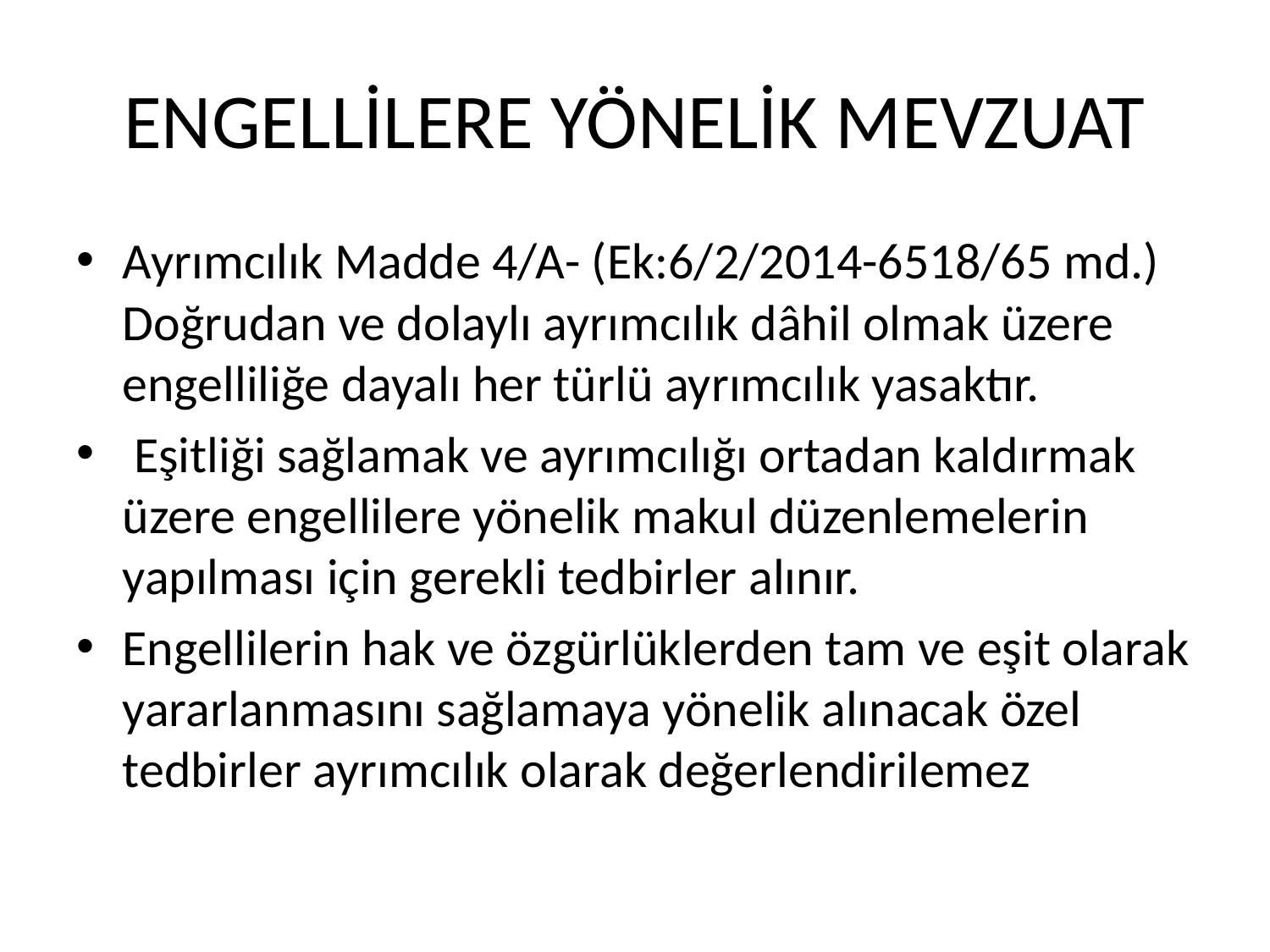

# ENGELLİLERE YÖNELİK MEVZUAT
Ayrımcılık Madde 4/A- (Ek:6/2/2014-6518/65 md.) Doğrudan ve dolaylı ayrımcılık dâhil olmak üzere engelliliğe dayalı her türlü ayrımcılık yasaktır.
 Eşitliği sağlamak ve ayrımcılığı ortadan kaldırmak üzere engellilere yönelik makul düzenlemelerin yapılması için gerekli tedbirler alınır.
Engellilerin hak ve özgürlüklerden tam ve eşit olarak yararlanmasını sağlamaya yönelik alınacak özel tedbirler ayrımcılık olarak değerlendirilemez